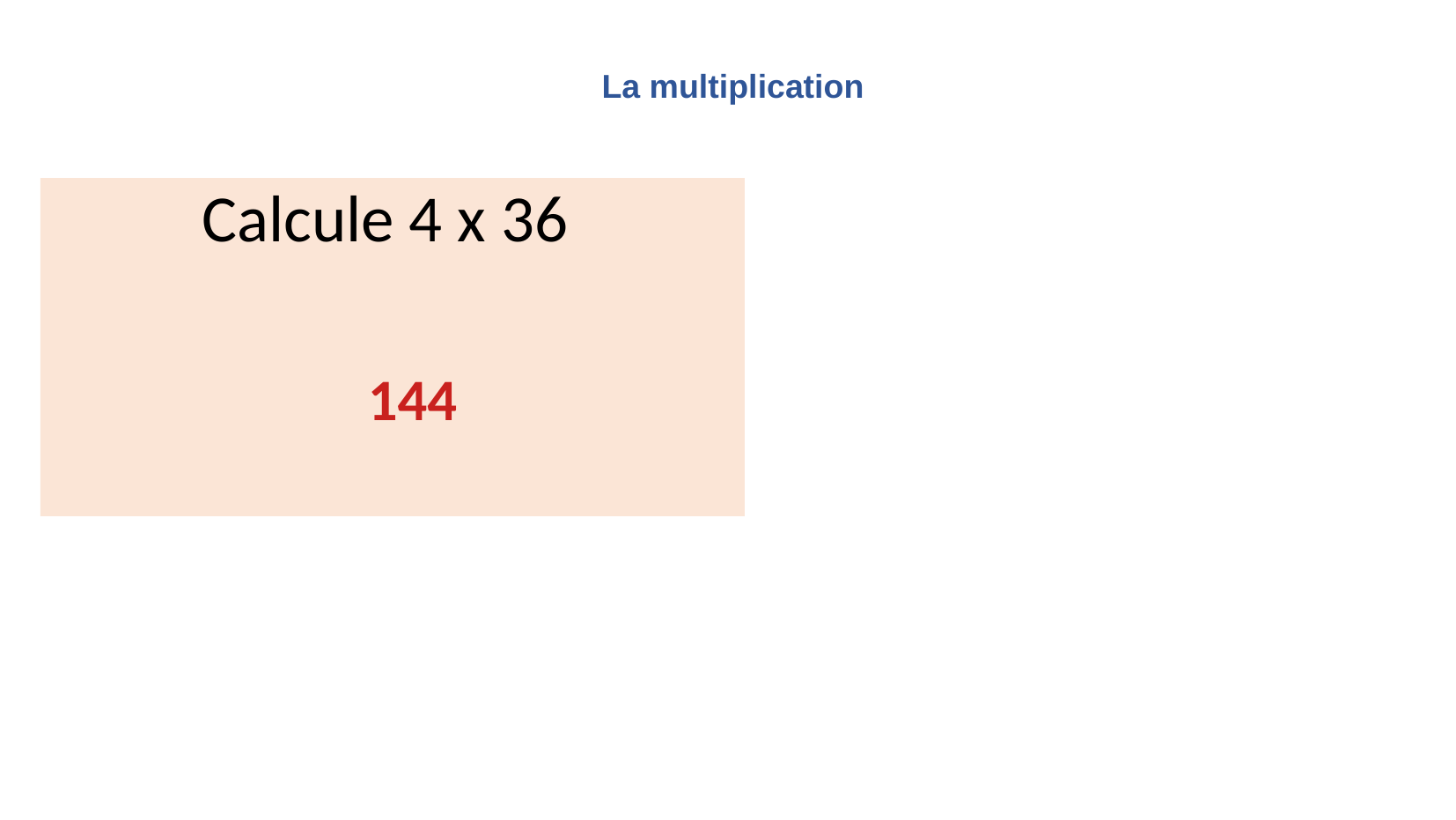

La multiplication

Calcule 4 x 36

144